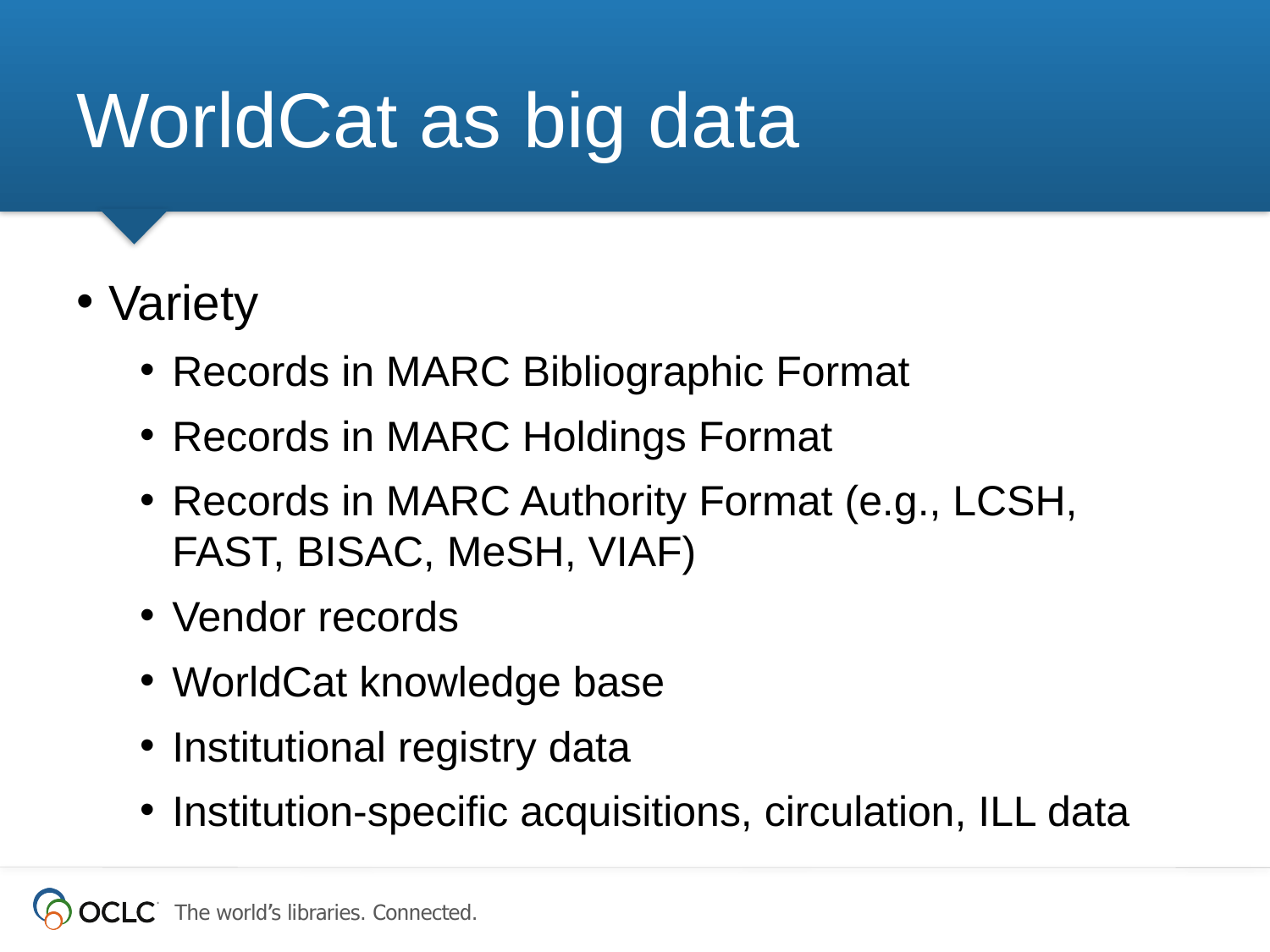

# WorldCat as big data
Variety
Records in MARC Bibliographic Format
Records in MARC Holdings Format
Records in MARC Authority Format (e.g., LCSH, FAST, BISAC, MeSH, VIAF)
Vendor records
WorldCat knowledge base
Institutional registry data
Institution-specific acquisitions, circulation, ILL data